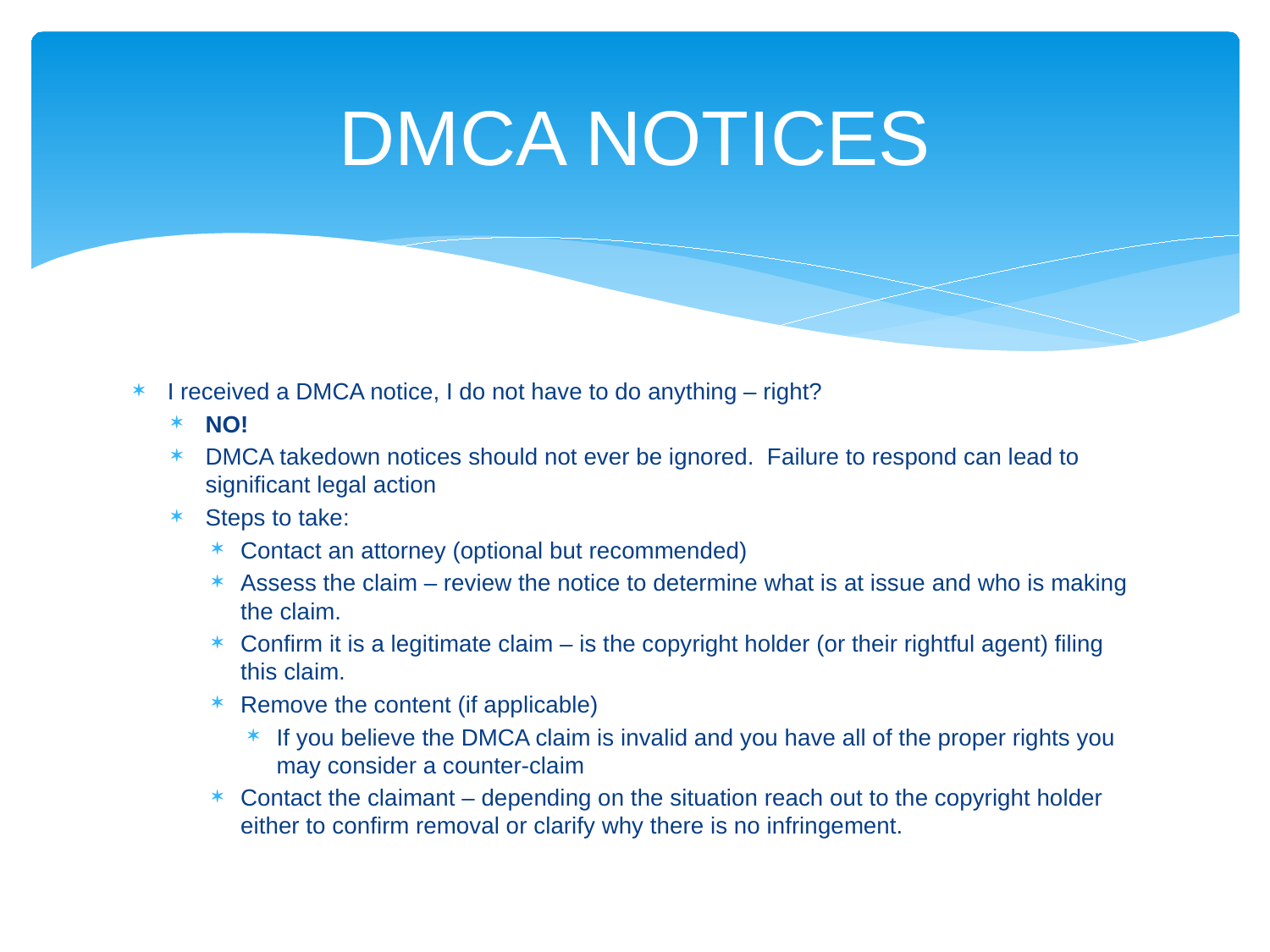

# DMCA NOTICES
I received a DMCA notice, I do not have to do anything – right?
NO!
DMCA takedown notices should not ever be ignored.  Failure to respond can lead to significant legal action
Steps to take:
Contact an attorney (optional but recommended)
Assess the claim – review the notice to determine what is at issue and who is making the claim.
Confirm it is a legitimate claim – is the copyright holder (or their rightful agent) filing this claim.
Remove the content (if applicable)
If you believe the DMCA claim is invalid and you have all of the proper rights you may consider a counter-claim
Contact the claimant – depending on the situation reach out to the copyright holder either to confirm removal or clarify why there is no infringement.